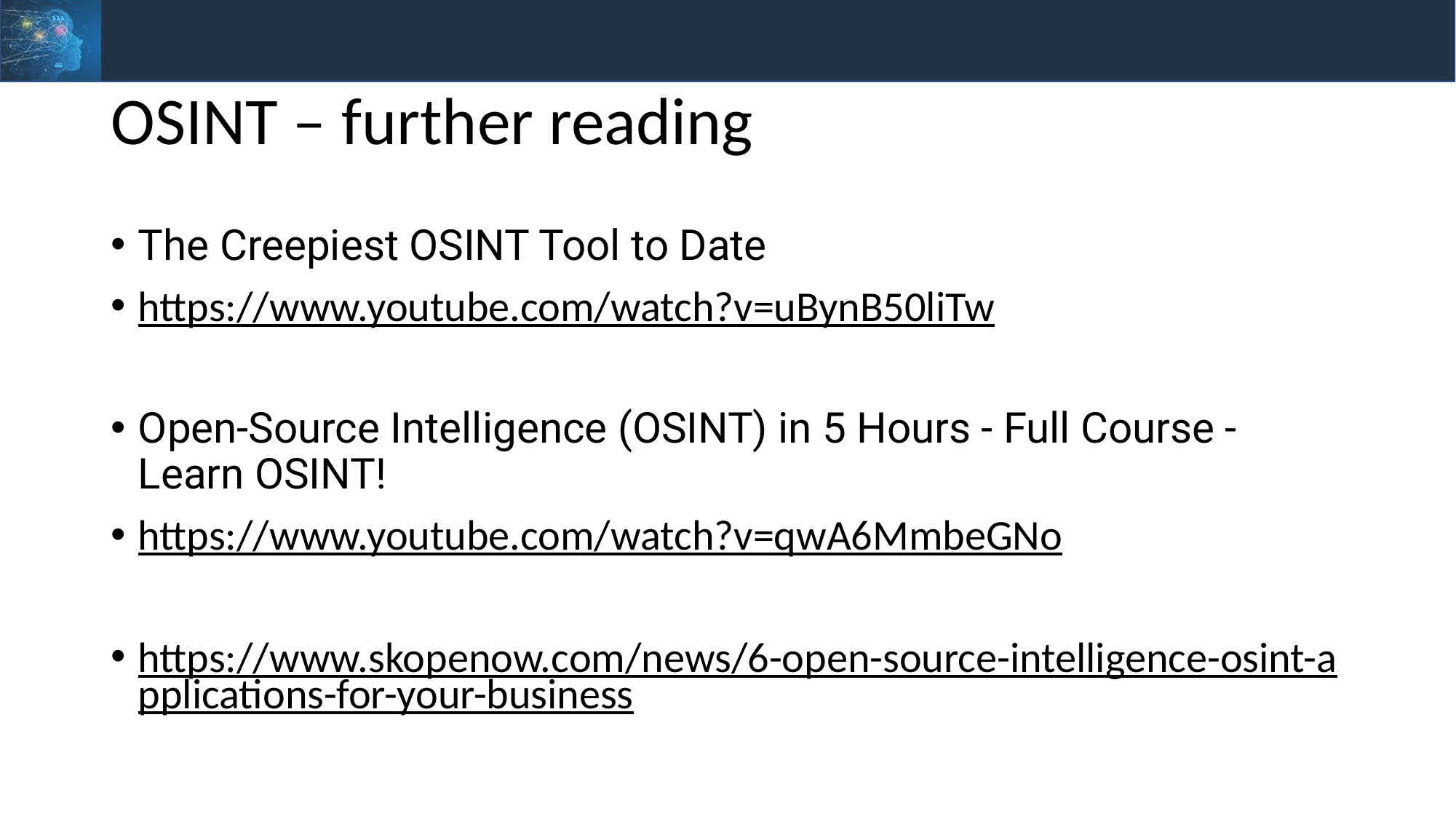

# OSINT – further reading
The Creepiest OSINT Tool to Date
https://www.youtube.com/watch?v=uBynB50liTw

Open-Source Intelligence (OSINT) in 5 Hours - Full Course - Learn OSINT!
https://www.youtube.com/watch?v=qwA6MmbeGNo

https://www.skopenow.com/news/6-open-source-intelligence-osint-applications-for-your-business